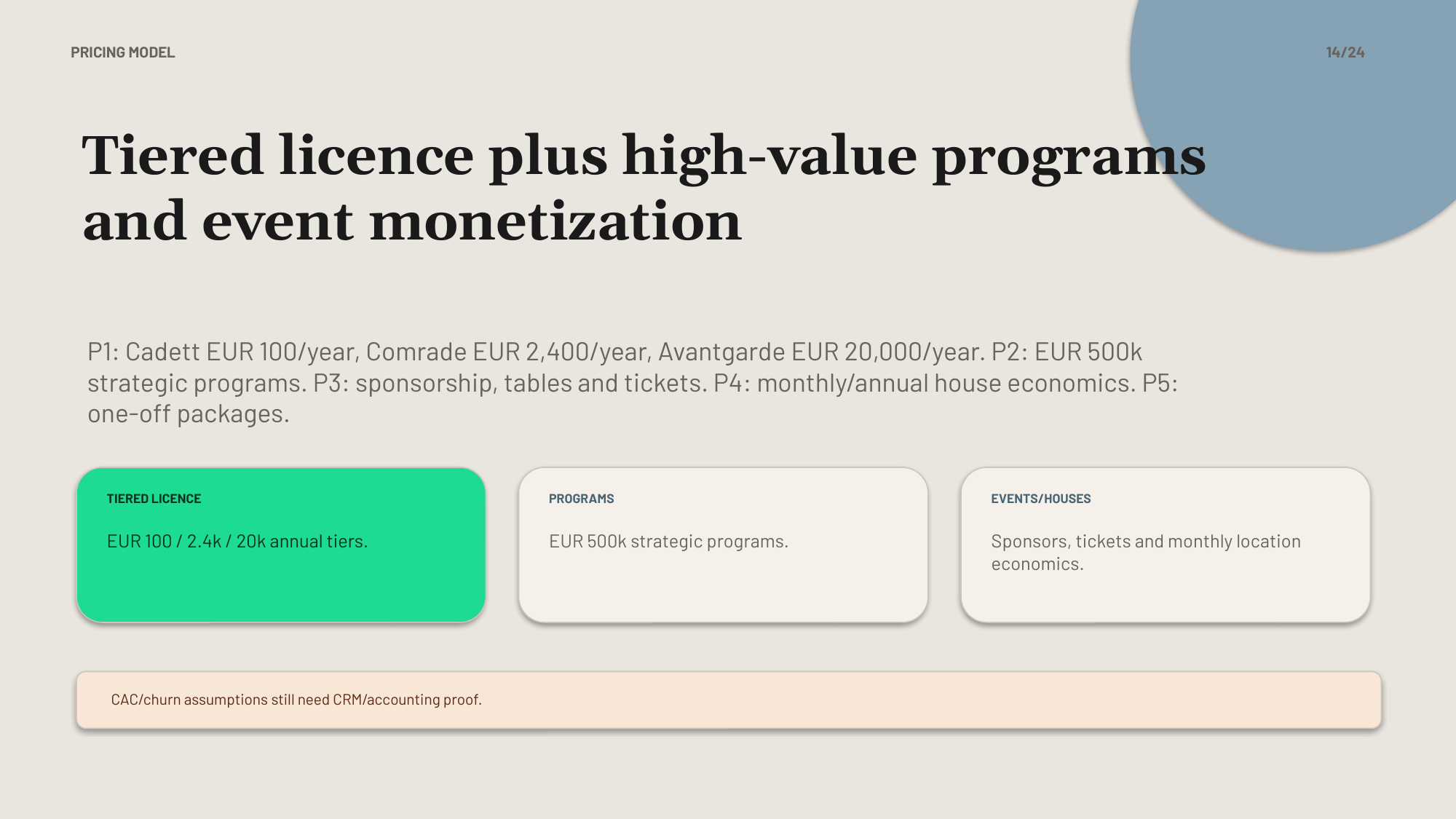

PRICING MODEL
14/24
Tiered licence plus high-value programs and event monetization
P1: Cadett EUR 100/year, Comrade EUR 2,400/year, Avantgarde EUR 20,000/year. P2: EUR 500k strategic programs. P3: sponsorship, tables and tickets. P4: monthly/annual house economics. P5: one-off packages.

TIERED LICENCE
PROGRAMS
EVENTS/HOUSES
EUR 100 / 2.4k / 20k annual tiers.
EUR 500k strategic programs.
Sponsors, tickets and monthly location economics.

CAC/churn assumptions still need CRM/accounting proof.